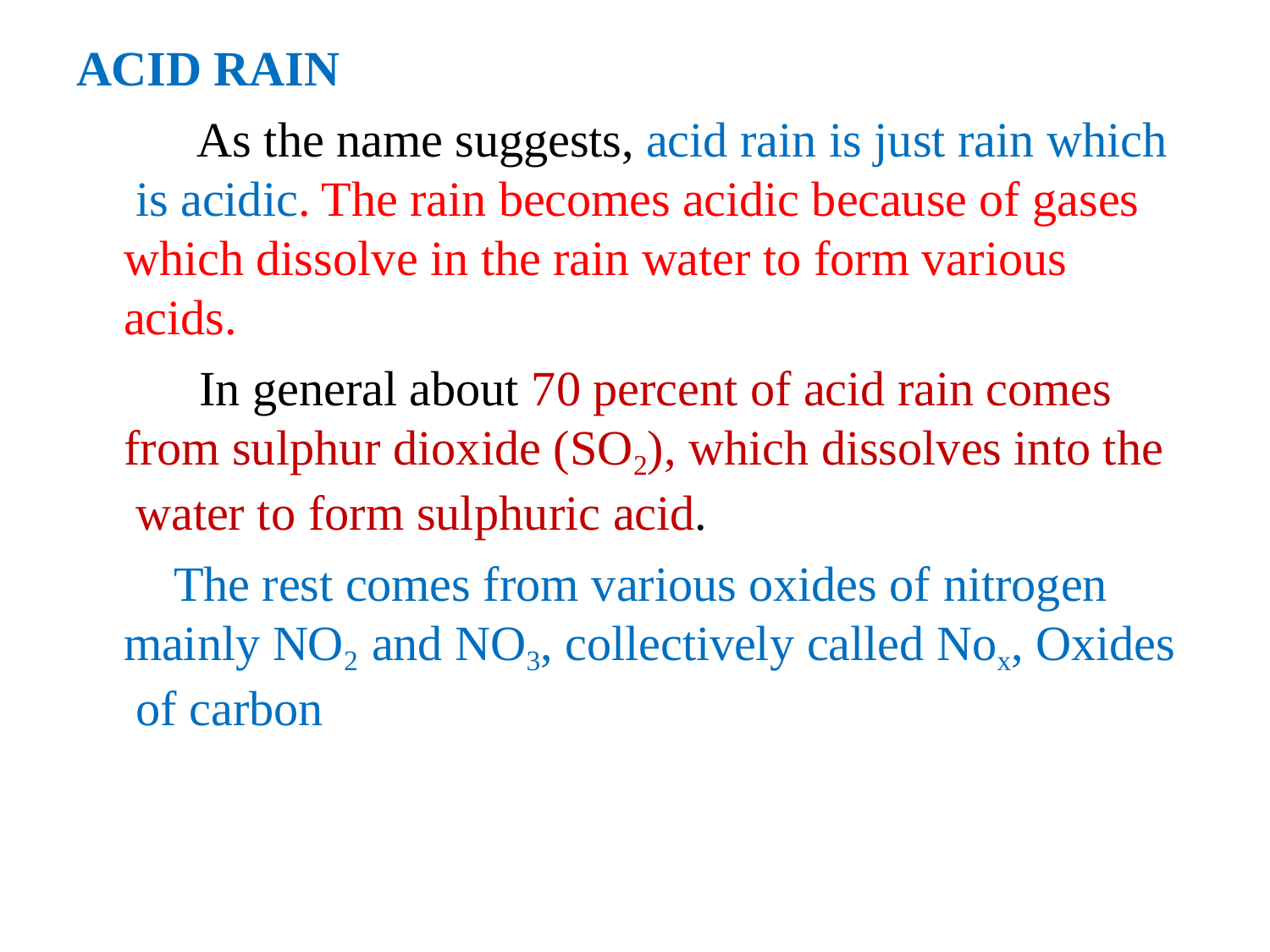

ACID RAIN
As the name suggests, acid rain is just rain which  is acidic. The rain becomes acidic because of gases  which dissolve in the rain water to form various  acids.
In general about 70 percent of acid rain comes  from sulphur dioxide (SO2), which dissolves into the  water to form sulphuric acid.
The rest comes from various oxides of nitrogen  mainly NO2 and NO3, collectively called Nox, Oxides  of carbon